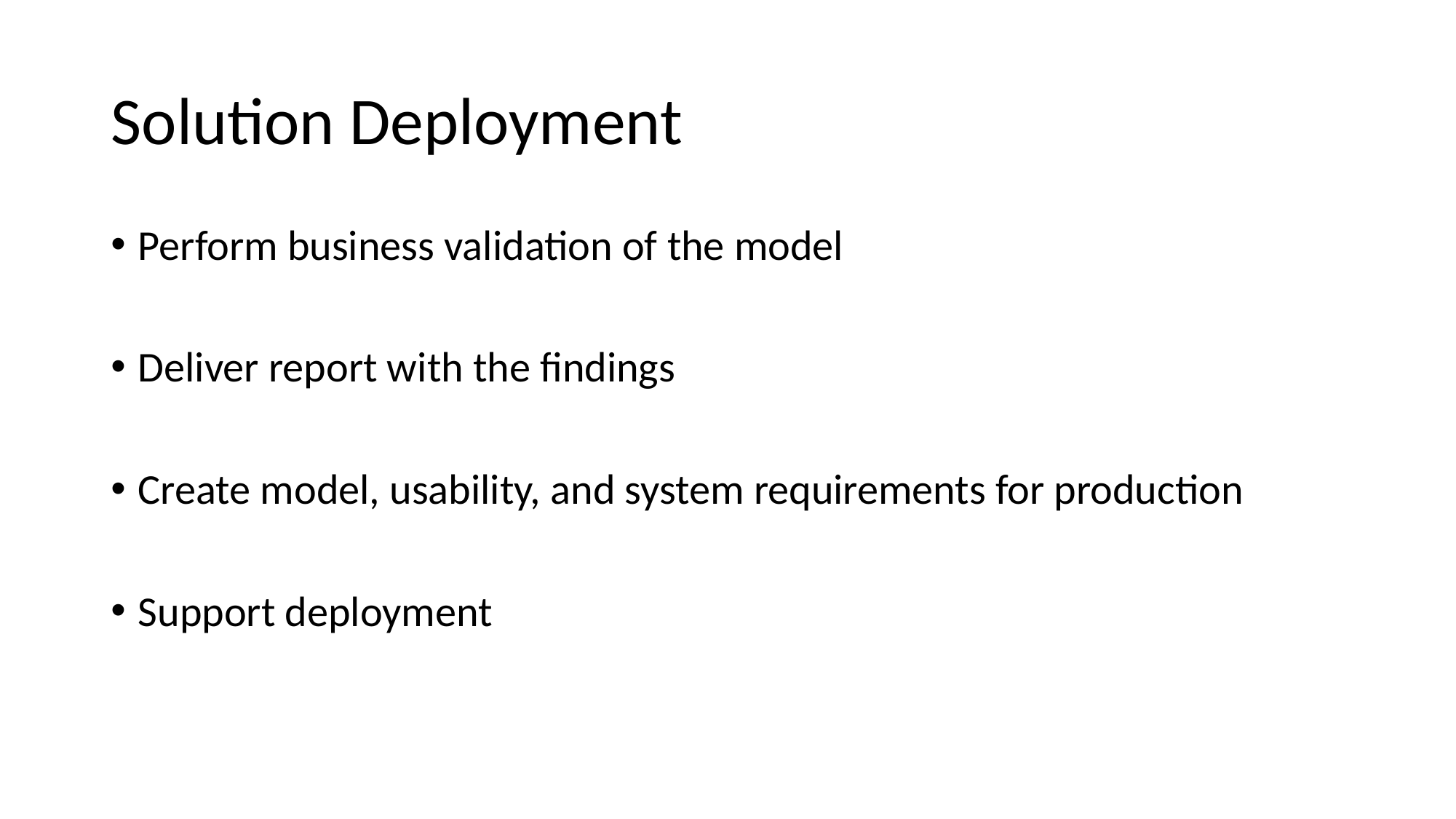

# Solution Deployment
Perform business validation of the model

Deliver report with the findings

Create model, usability, and system requirements for production

Support deployment